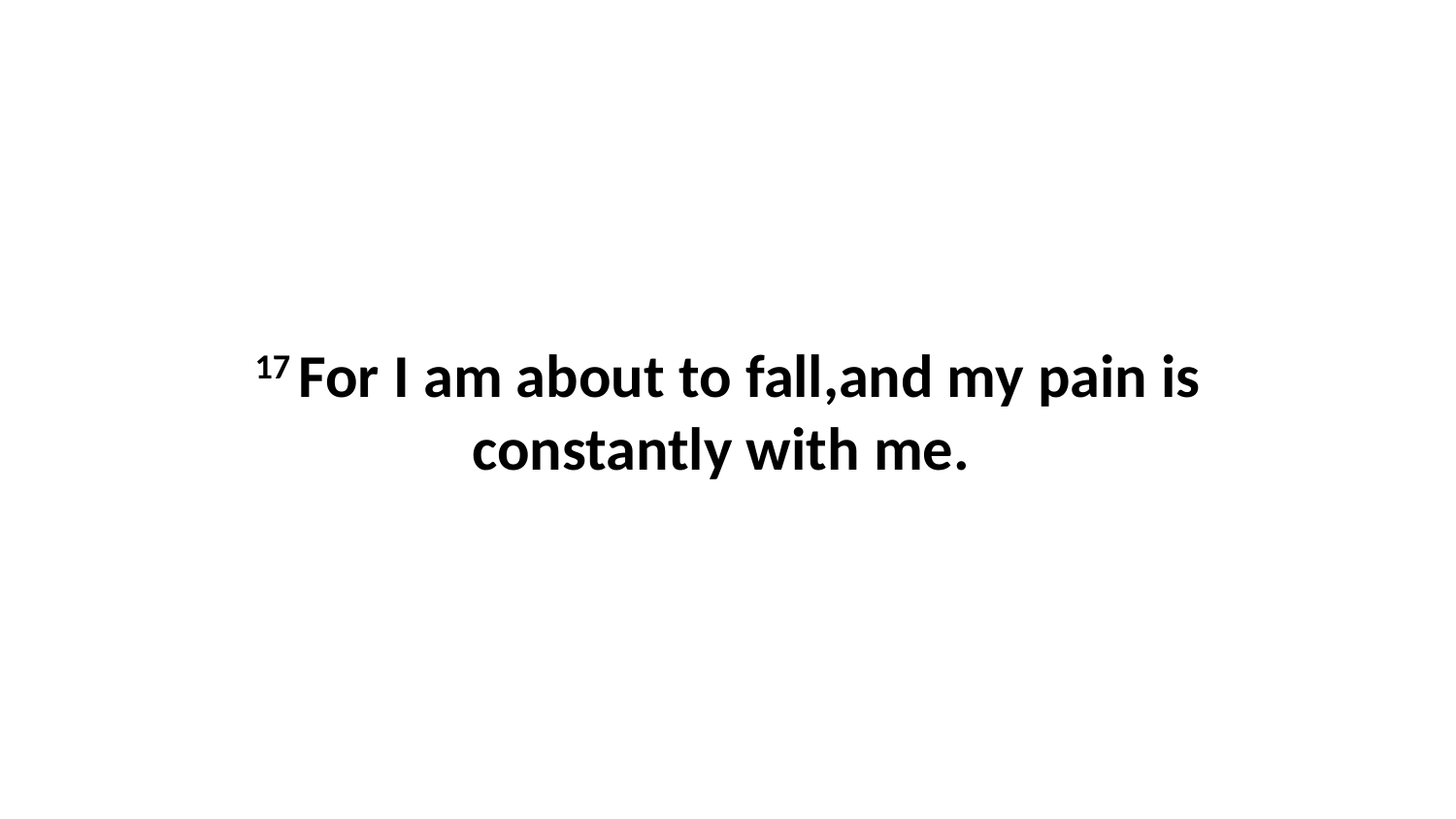

17 For I am about to fall,and my pain is constantly with me.